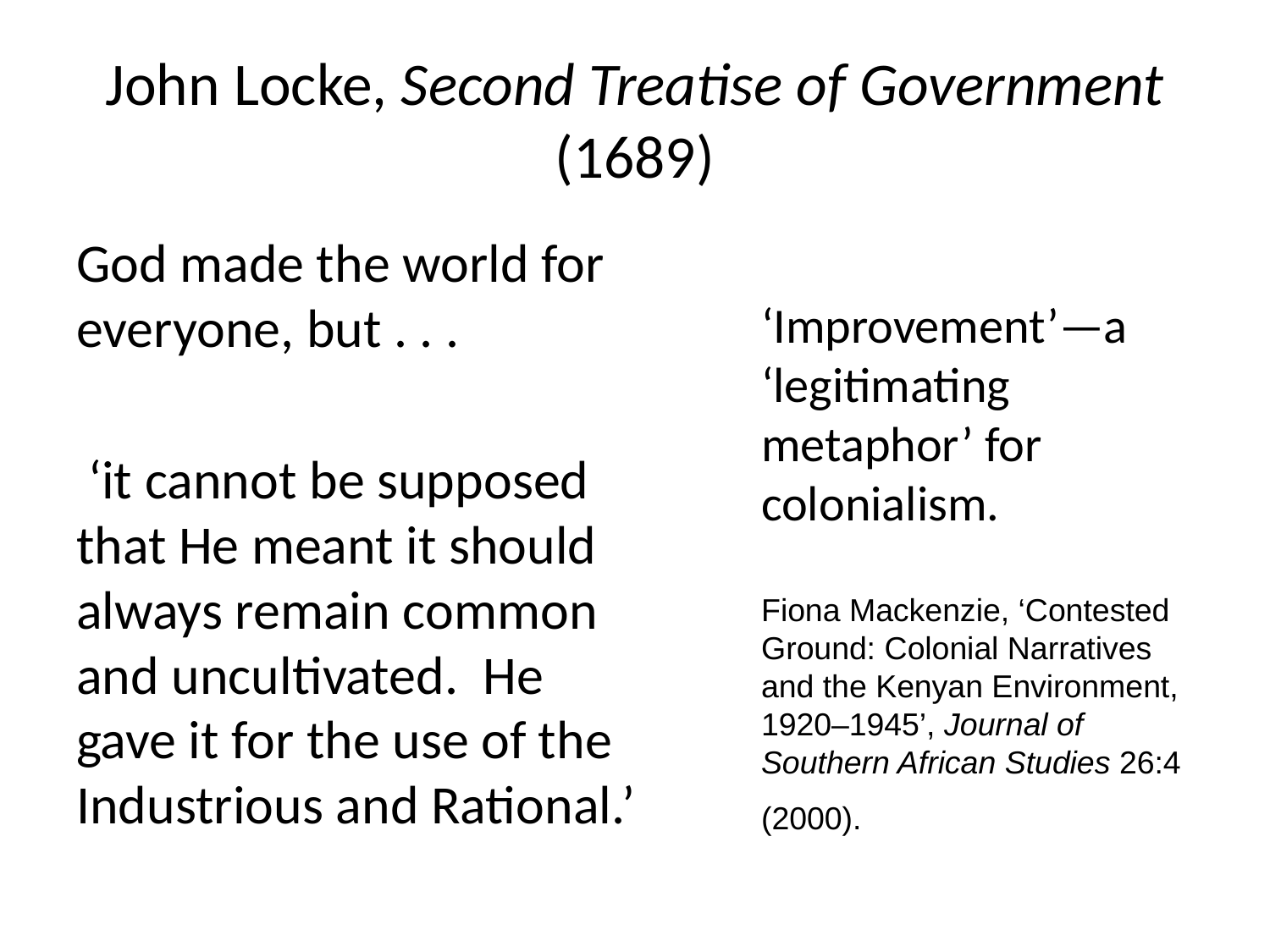

# John Locke, Second Treatise of Government (1689)
God made the world for everyone, but . . .

 ‘it cannot be supposed that He meant it should always remain common and uncultivated.  He gave it for the use of the Industrious and Rational.’

‘Improvement’—a ‘legitimating metaphor’ for colonialism.

Fiona Mackenzie, ‘Contested Ground: Colonial Narratives and the Kenyan Environment, 1920–1945’, Journal of Southern African Studies 26:4 (2000).